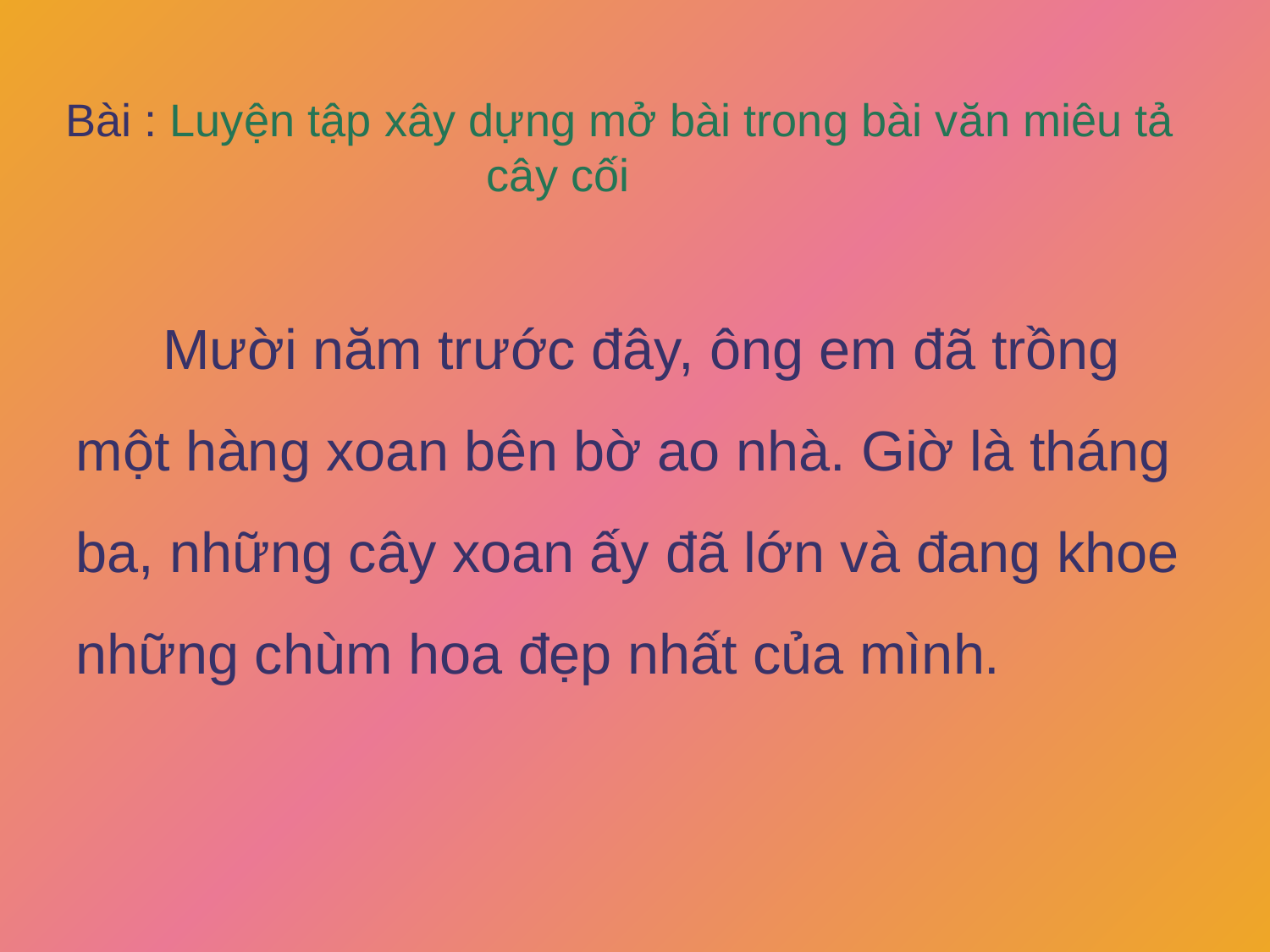

Bài : Luyện tập xây dựng mở bài trong bài văn miêu tả cây cối
Mười năm trước đây, ông em đã trồng một hàng xoan bên bờ ao nhà. Giờ là tháng ba, những cây xoan ấy đã lớn và đang khoe những chùm hoa đẹp nhất của mình.